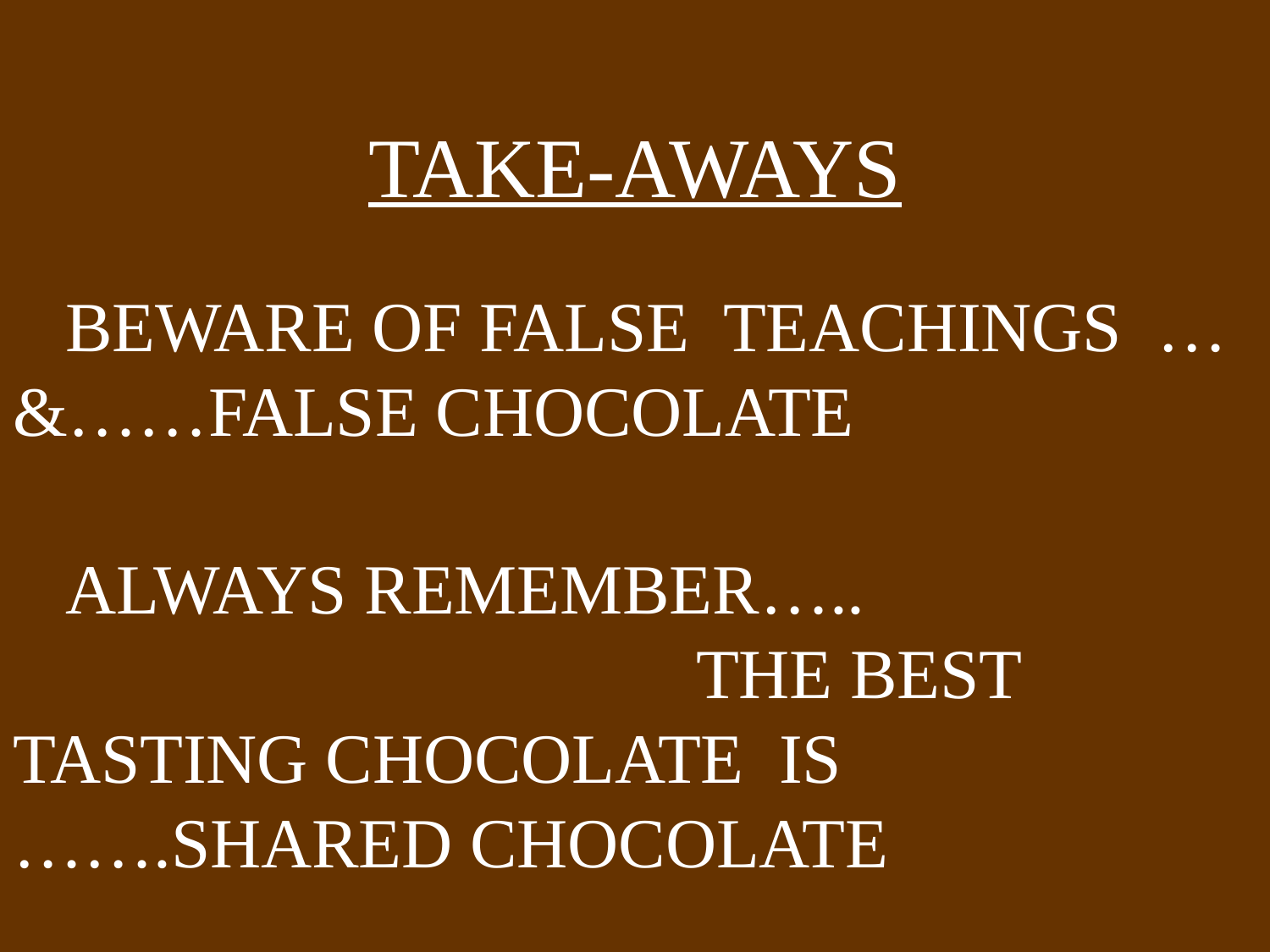

# TAKE-AWAYS
   BEWARE OF FALSE  TEACHINGS  …&……FALSE CHOCOLATE

   ALWAYS REMEMBER…..                                                              THE BEST TASTING CHOCOLATE  IS …….SHARED CHOCOLATE